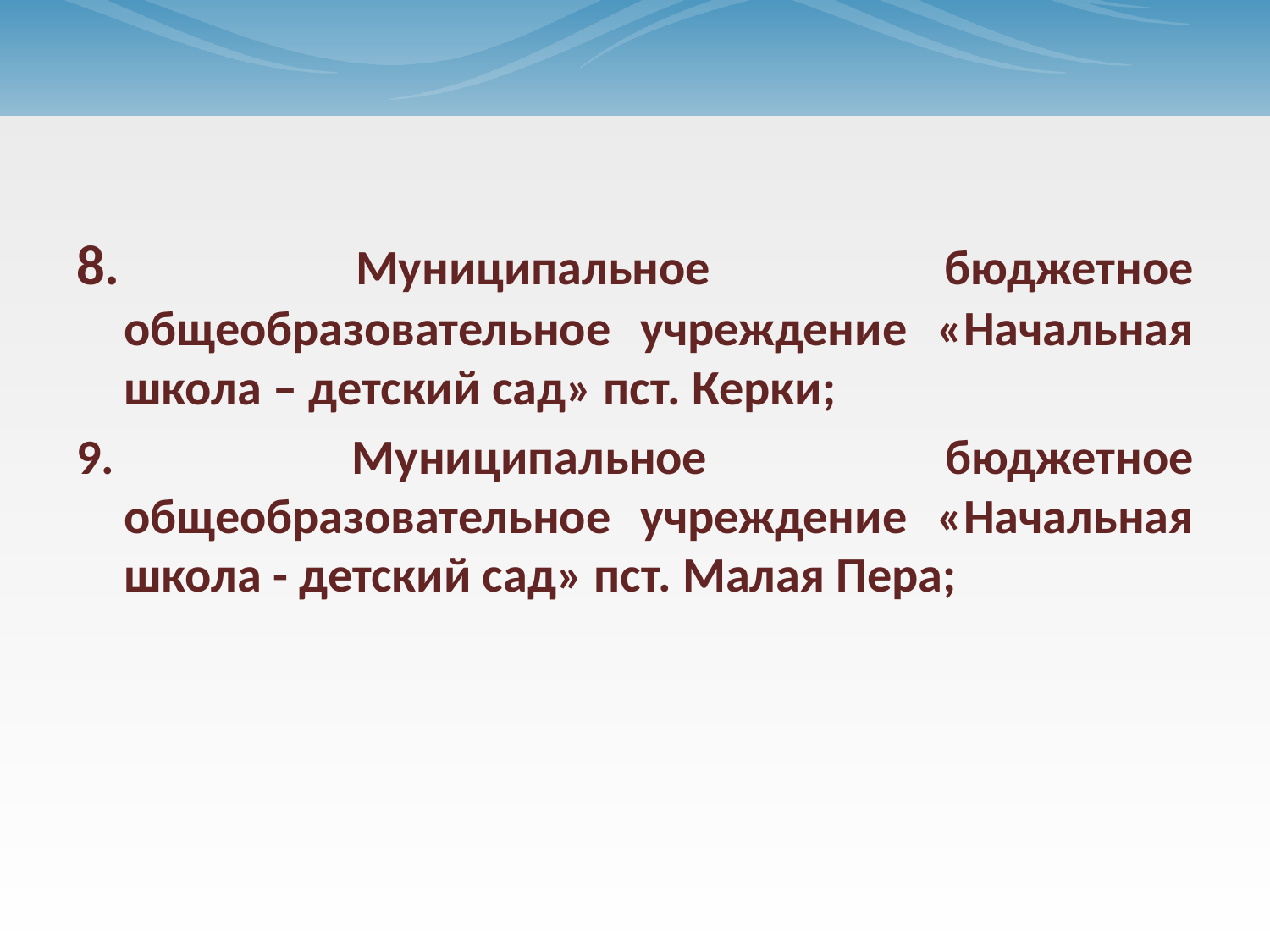

#
8. Муниципальное бюджетное общеобразовательное учреждение «Начальная школа – детский сад» пст. Керки;
9. Муниципальное бюджетное общеобразовательное учреждение «Начальная школа - детский сад» пст. Малая Пера;